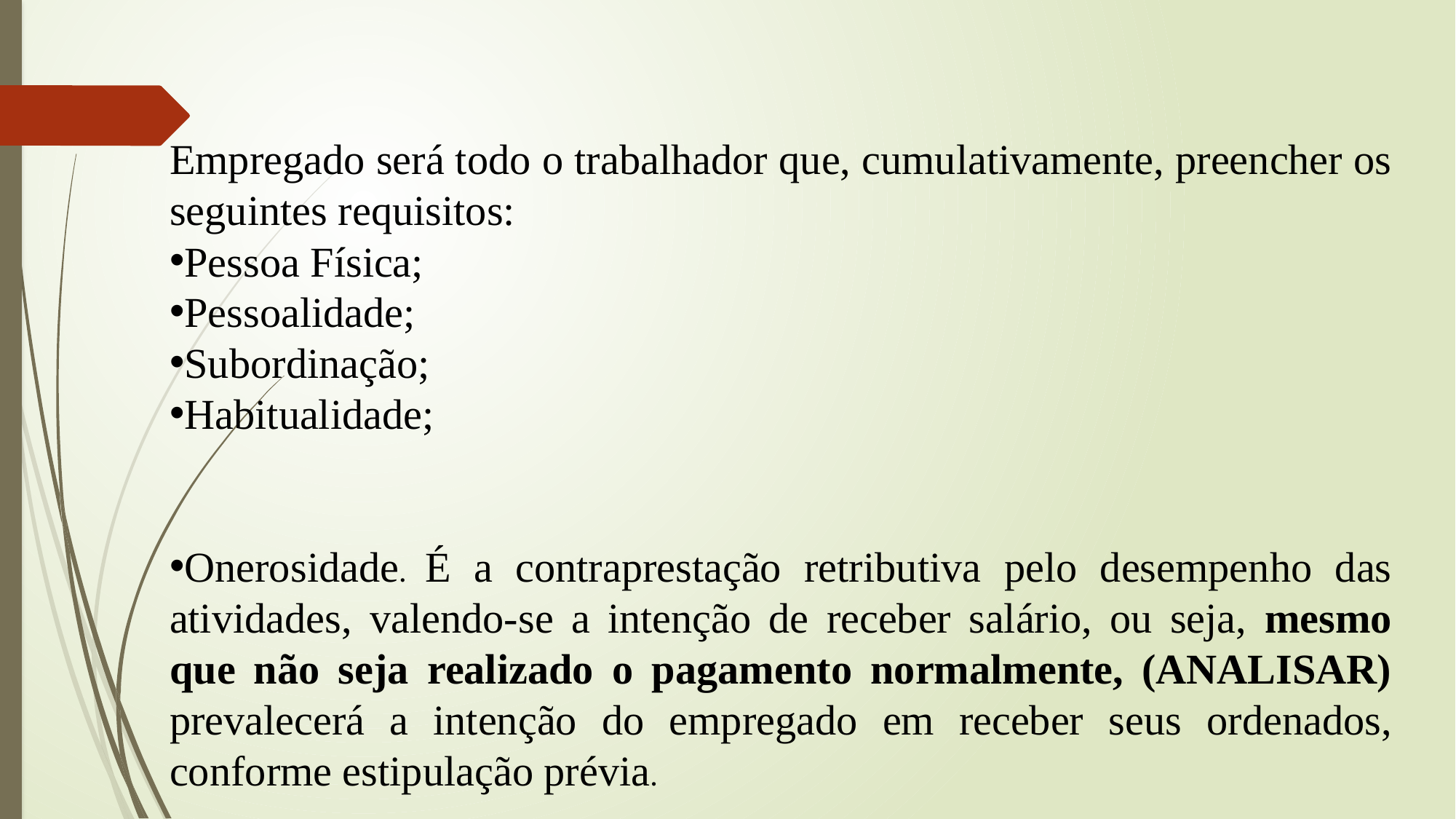

Empregado será todo o trabalhador que, cumulativamente, preencher os seguintes requisitos:
Pessoa Física;
Pessoalidade;
Subordinação;
Habitualidade;

Onerosidade. É a contraprestação retributiva pelo desempenho das atividades, valendo-se a intenção de receber salário, ou seja, mesmo que não seja realizado o pagamento normalmente, (ANALISAR) prevalecerá a intenção do empregado em receber seus ordenados, conforme estipulação prévia.